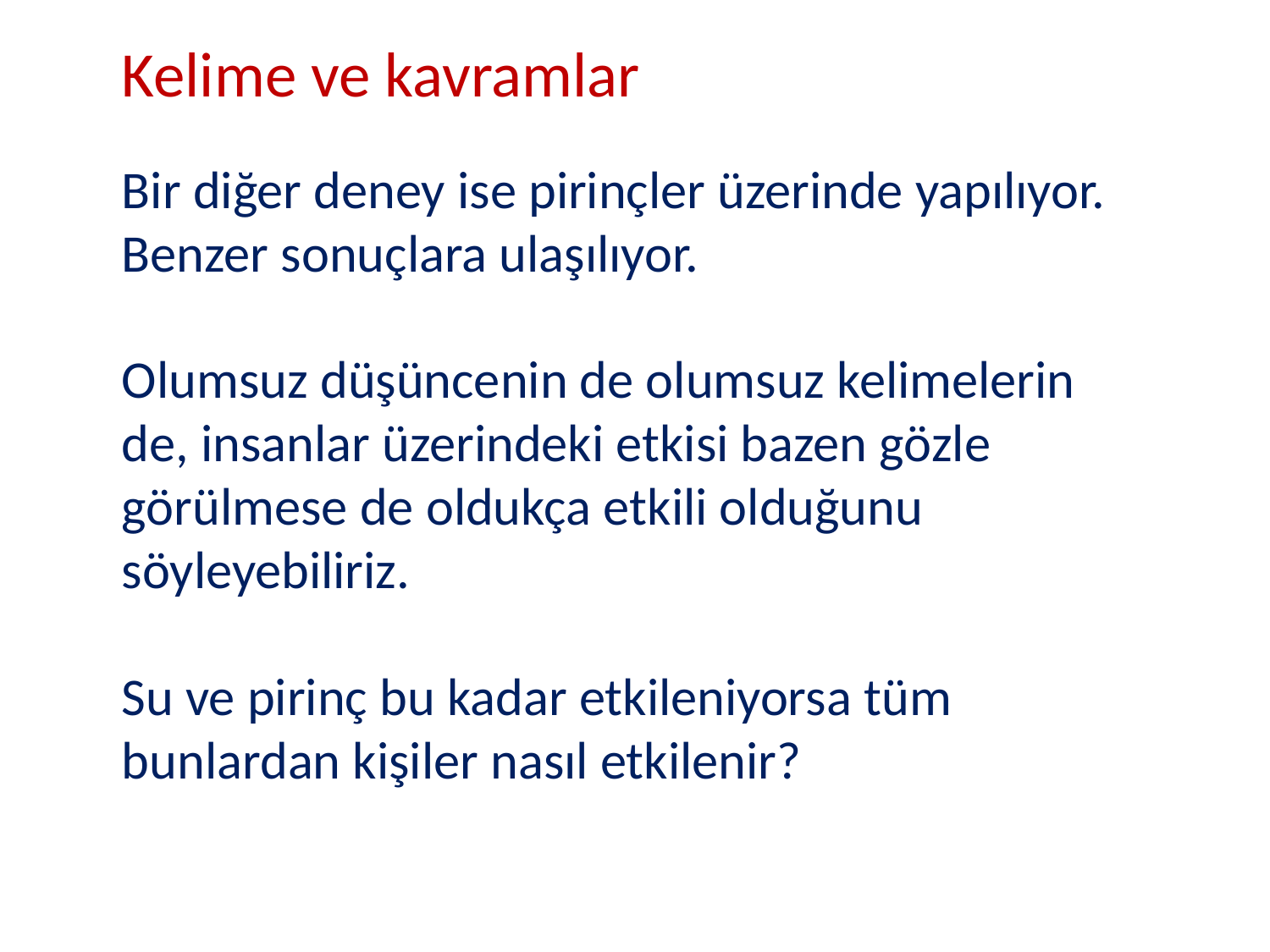

Kelime ve kavramlar
Bir diğer deney ise pirinçler üzerinde yapılıyor. Benzer sonuçlara ulaşılıyor.

Olumsuz düşüncenin de olumsuz kelimelerin de, insanlar üzerindeki etkisi bazen gözle görülmese de oldukça etkili olduğunu söyleyebiliriz.

Su ve pirinç bu kadar etkileniyorsa tüm bunlardan kişiler nasıl etkilenir?